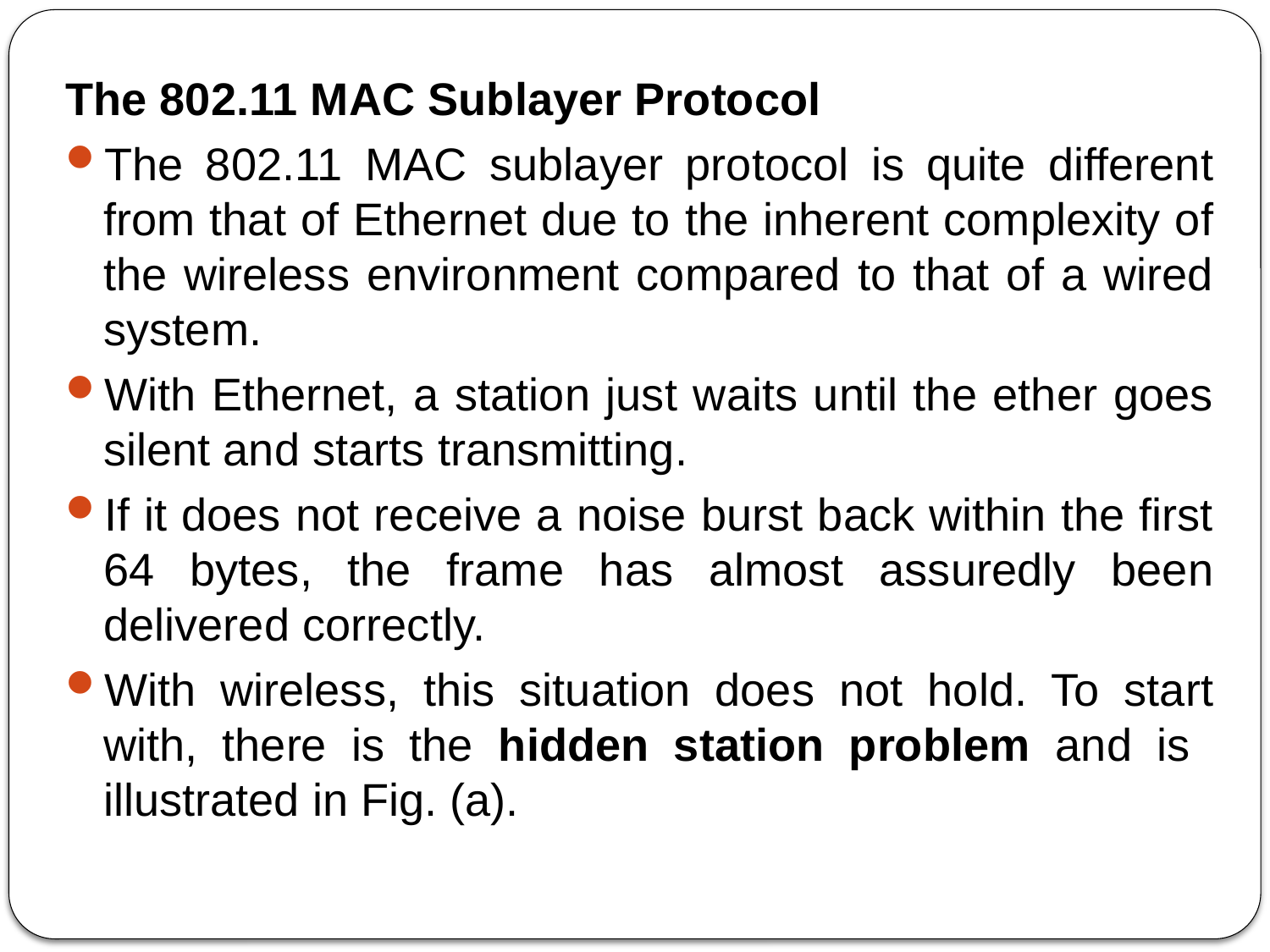

The 802.11 MAC Sublayer Protocol
The 802.11 MAC sublayer protocol is quite different from that of Ethernet due to the inherent complexity of the wireless environment compared to that of a wired system.
With Ethernet, a station just waits until the ether goes silent and starts transmitting.
If it does not receive a noise burst back within the first 64 bytes, the frame has almost assuredly been delivered correctly.
With wireless, this situation does not hold. To start with, there is the hidden station problem and is  illustrated in Fig. (a).